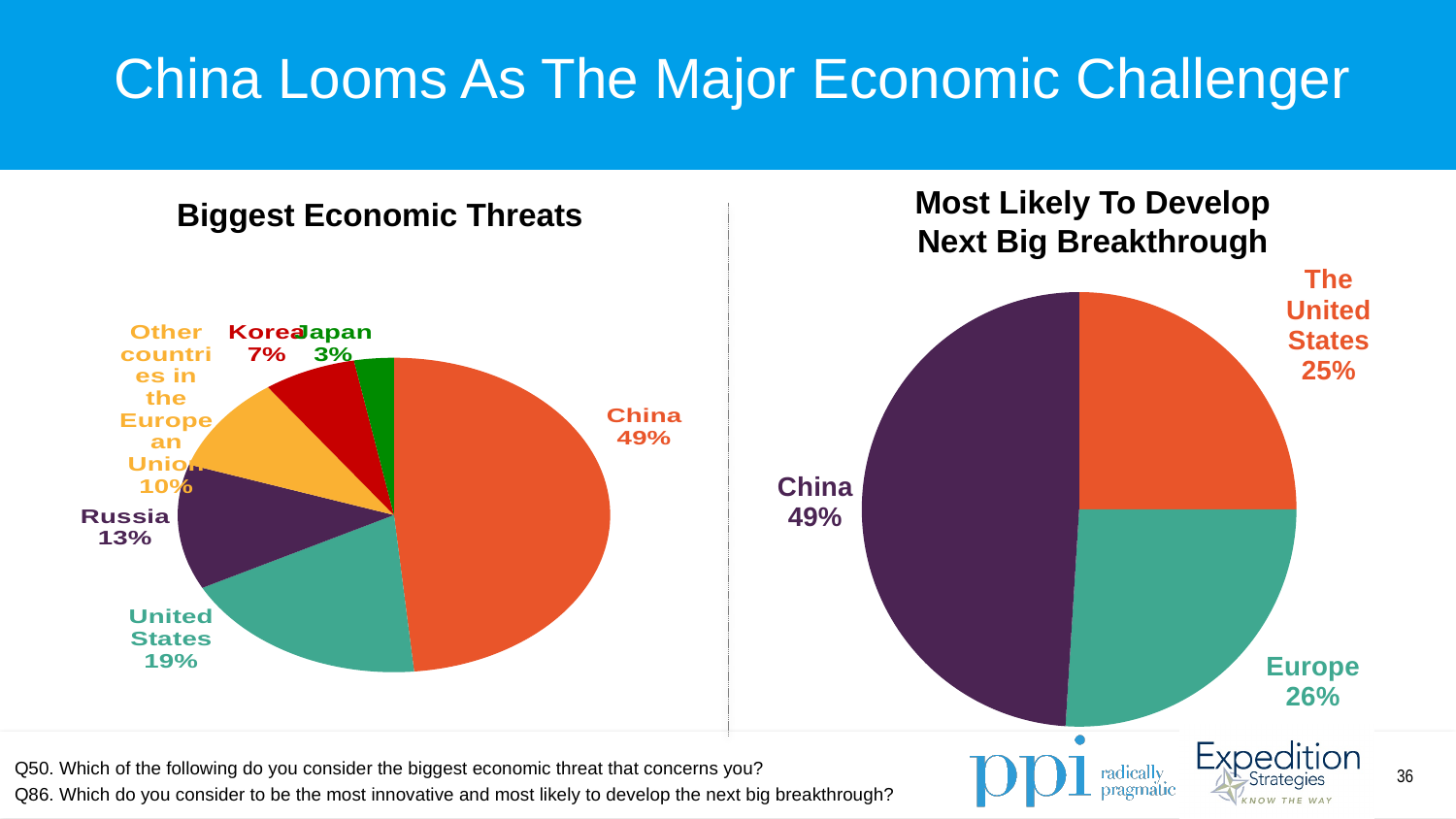

China Looms As The Major Economic Challenger
Most Likely To Develop Next Big Breakthrough
Biggest Economic Threats

### Chart

| Category | Column1 |
|---|---|
| The United States | 0.25 |
| Europe | 0.26 |
| China | 0.49 |

### Chart

| Category | Column1 |
|---|---|
| China | 49.0 |
| United States | 19.0 |
| Russia | 13.0 |
| Other countries in the European Union | 10.0 |
| Korea | 7.0 |
| Japan | 3.0 |
Q50. Which of the following do you consider the biggest economic threat that concerns you?
Q86. Which do you consider to be the most innovative and most likely to develop the next big breakthrough?